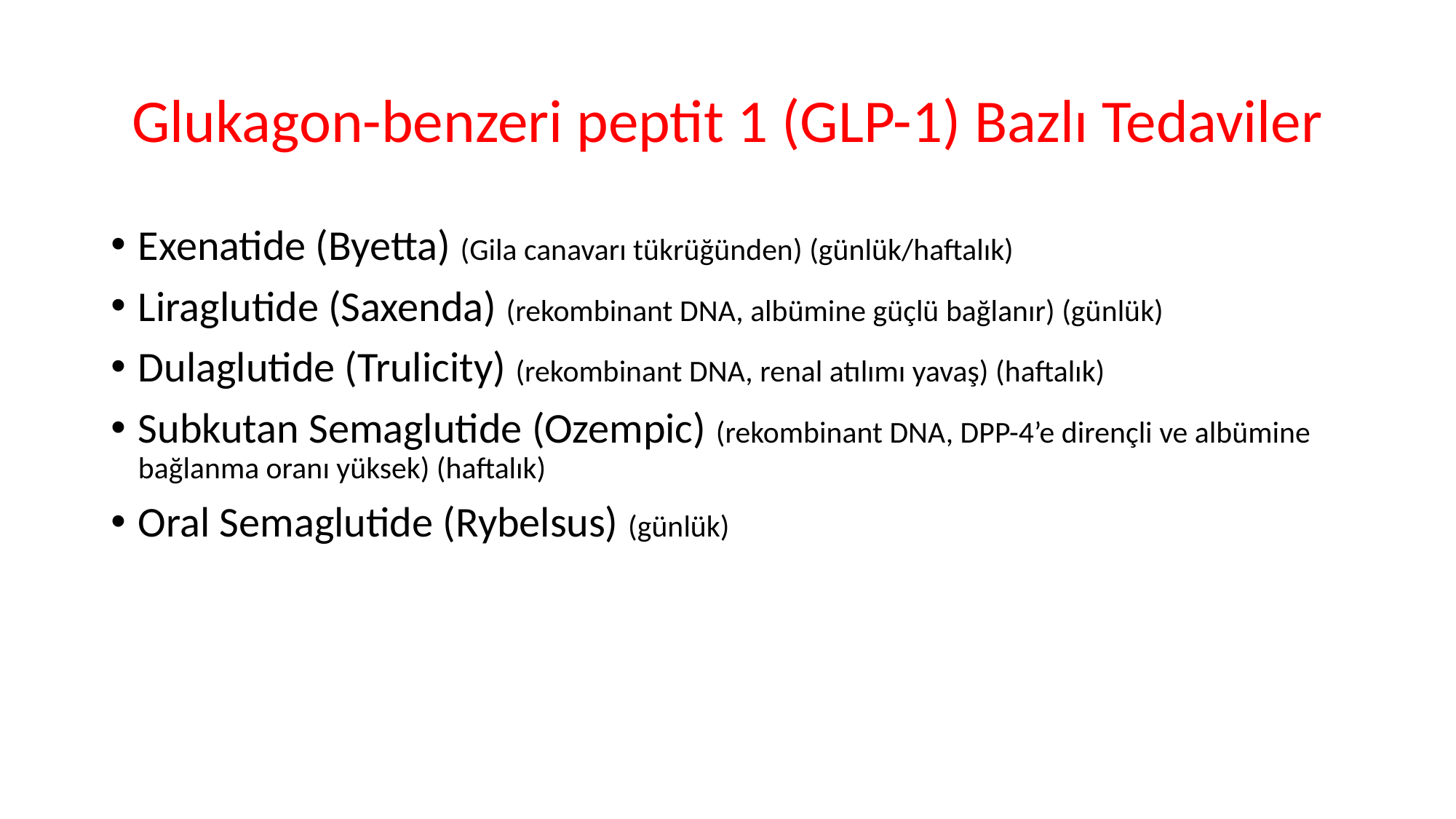

# Glukagon-benzeri peptit 1 (GLP-1) Bazlı Tedaviler
Exenatide (Byetta) (Gila canavarı tükrüğünden) (günlük/haftalık)
Liraglutide (Saxenda) (rekombinant DNA, albümine güçlü bağlanır) (günlük)
Dulaglutide (Trulicity) (rekombinant DNA, renal atılımı yavaş) (haftalık)
Subkutan Semaglutide (Ozempic) (rekombinant DNA, DPP-4’e dirençli ve albümine bağlanma oranı yüksek) (haftalık)
Oral Semaglutide (Rybelsus) (günlük)